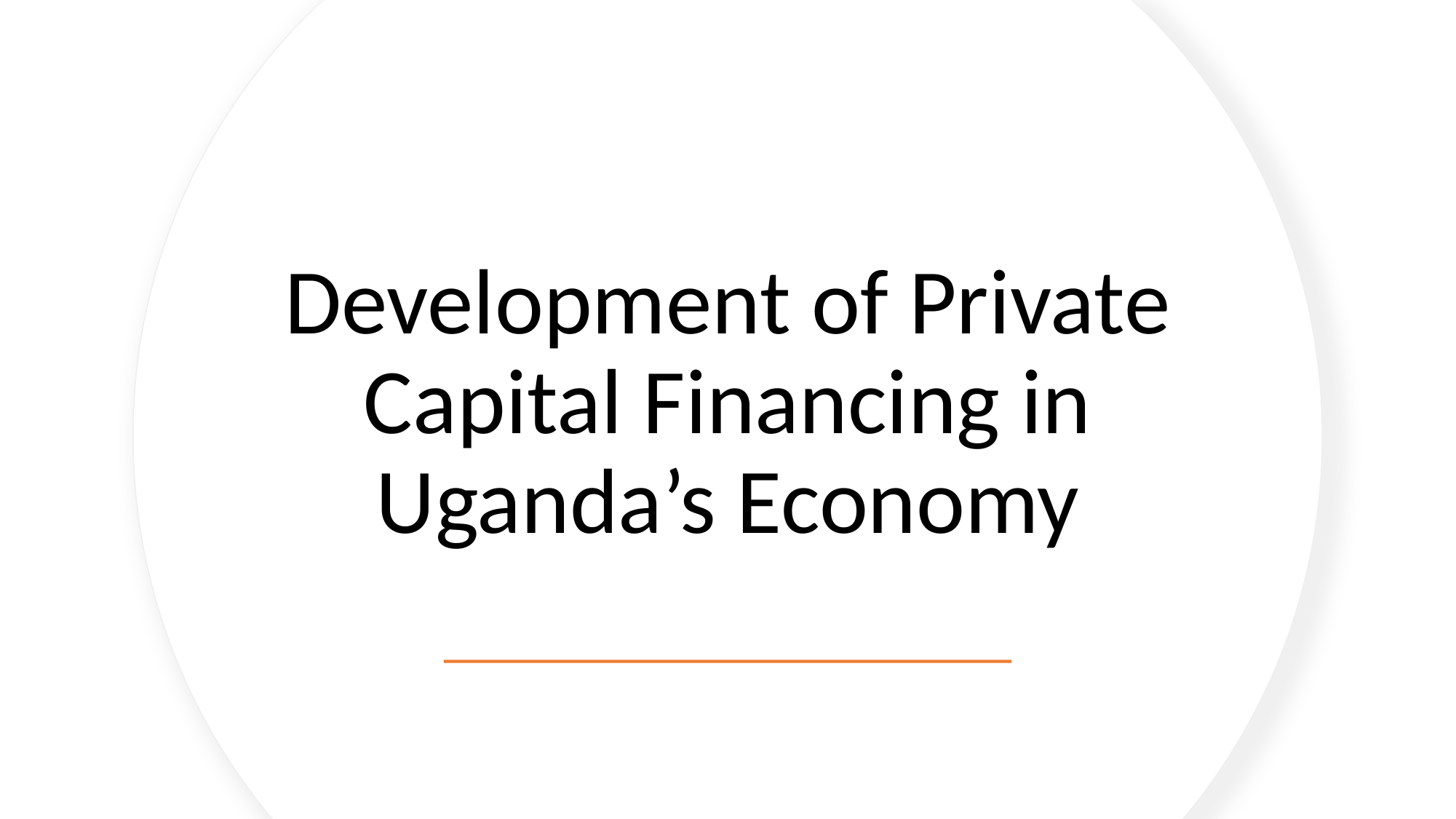

# Development of Private Capital Financing in Uganda’s Economy